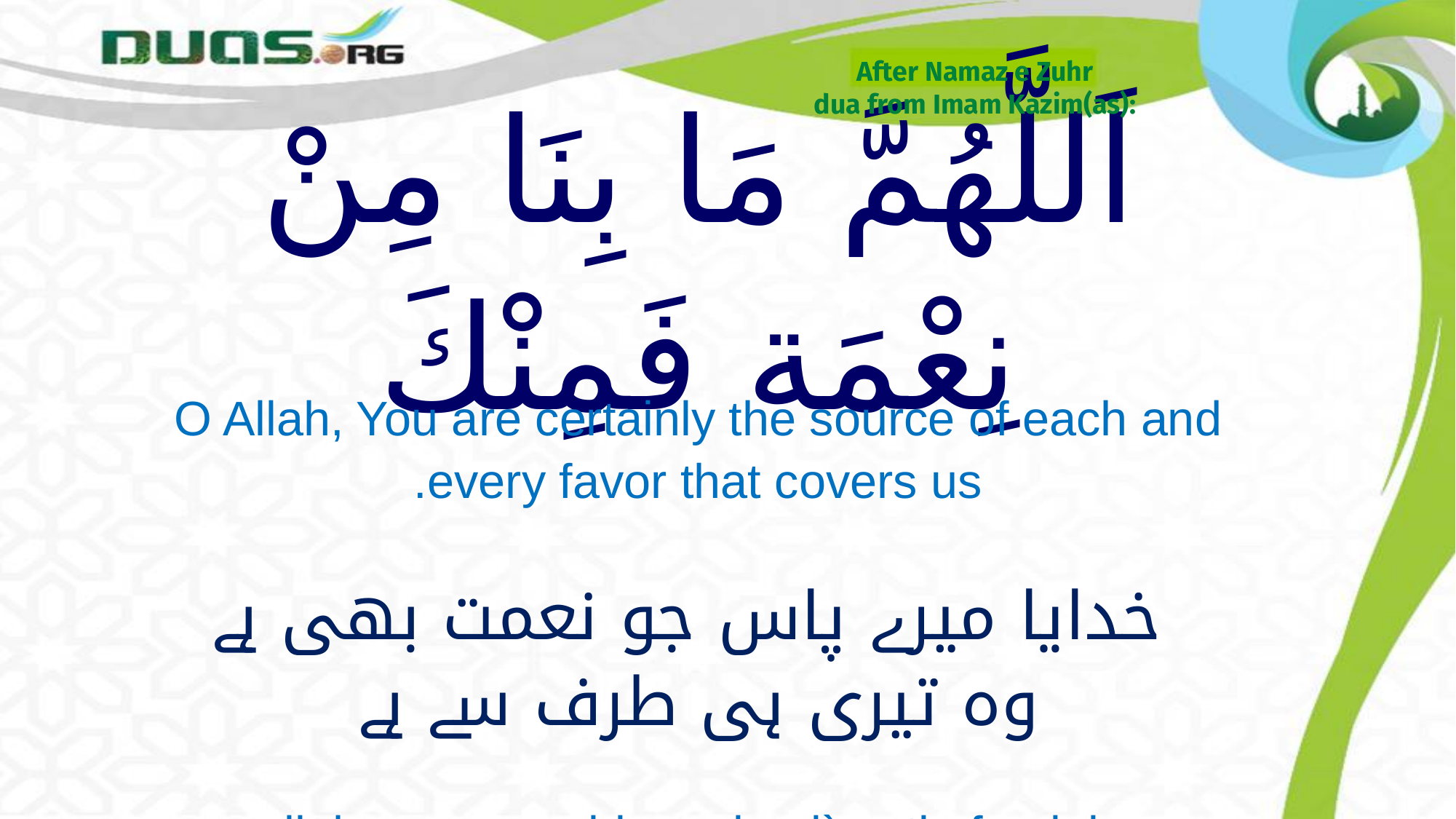

After Namaz e Zuhr
dua from Imam Kazim(as):
# اَللَّهُمَّ مَا بِنَا مِنْ نِعْمَة فَمِنْكَ
O Allah, You are certainly the source of each and every favor that covers us.

 خدایا میرے پاس جو نعمت بھی ہے وہ تیری ہی طرف سے ہے

allahumma ma bina min ni`matin faminka